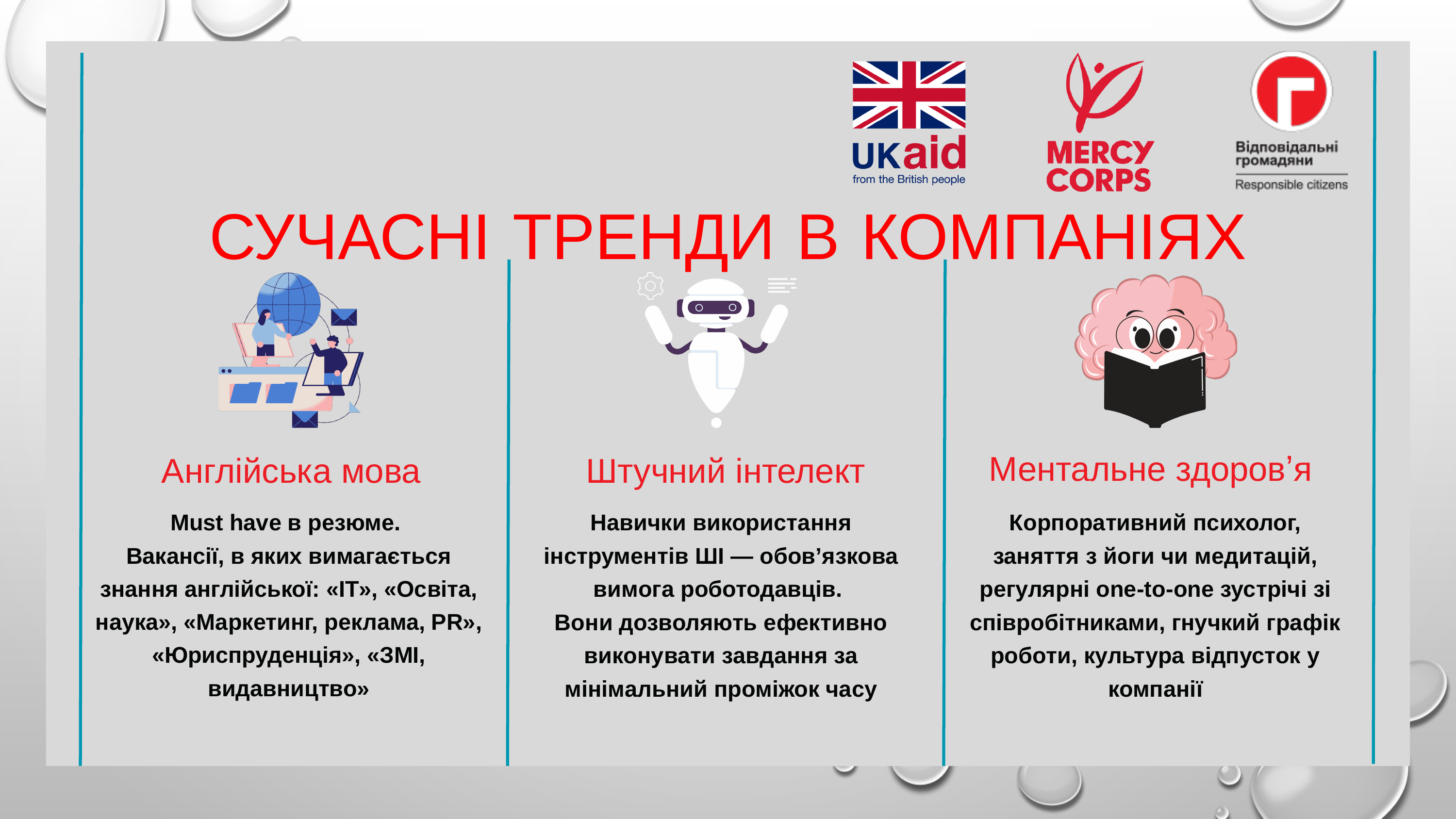

СУЧАСНІ ТРЕНДИ В КОМПАНІЯХ

Ментальне здоровʼя
Англійська мова
Штучний інтелект
Must have в резюме.
Вакансії, в яких вимагається знання англійської: «IT», «Освіта, наука», «Маркетинг, реклама, PR», «Юриспруденція», «ЗМІ, видавництво»
Навички використання інструментів ШІ — обов’язкова вимога роботодавців.
Вони дозволяють ефективно виконувати завдання за мінімальний проміжок часу
Корпоративний психолог, заняття з йоги чи медитацій, регулярні one-to-one зустрічі зі співробітниками, гнучкий графік роботи, культура відпусток у компанії